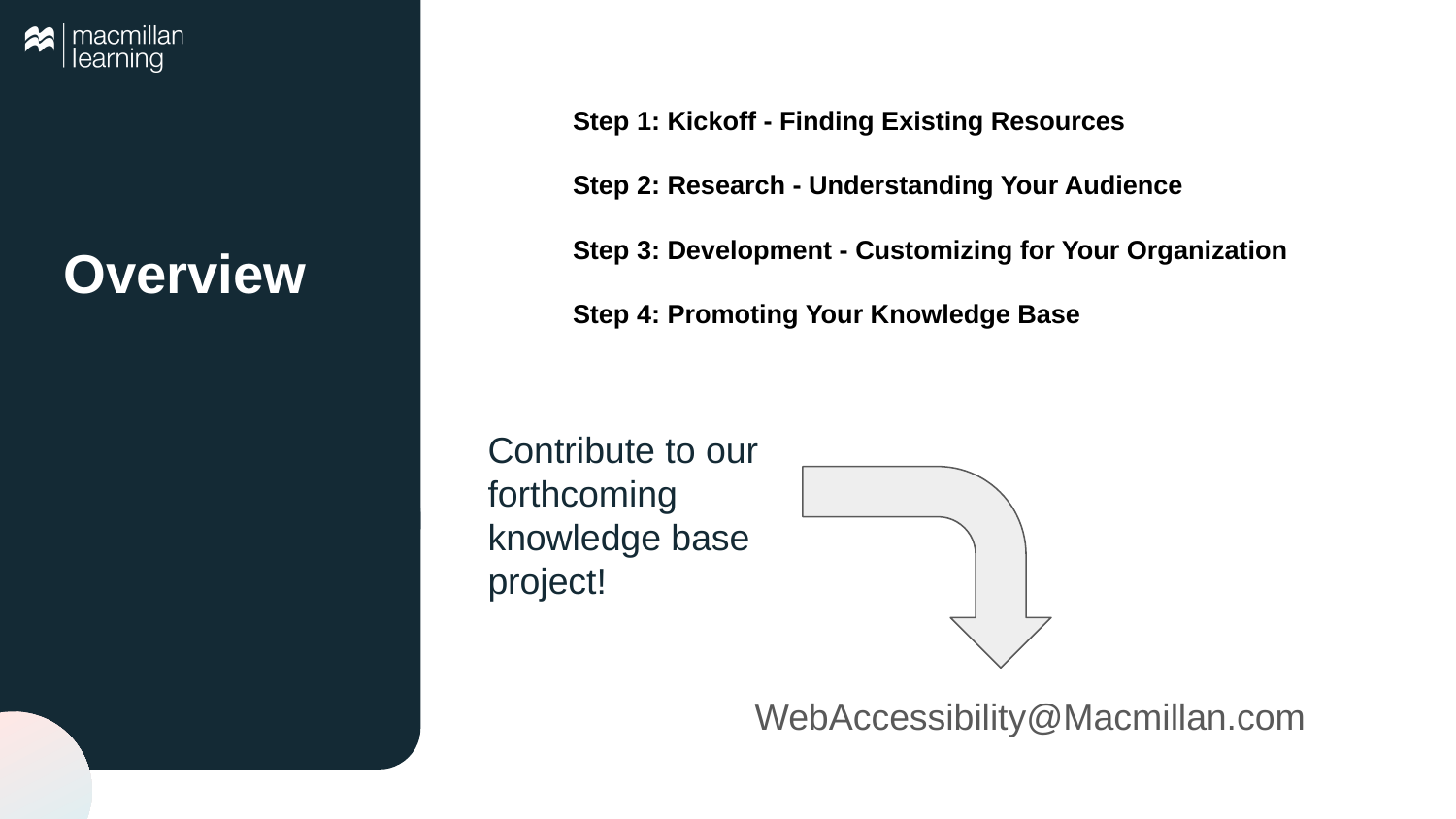

Step 1: Kickoff - Finding Existing Resources
Step 2: Research - Understanding Your Audience
Step 3: Development - Customizing for Your Organization
Step 4: Promoting Your Knowledge Base
# Overview
Contribute to our forthcoming knowledge base project!

WebAccessibility@Macmillan.com